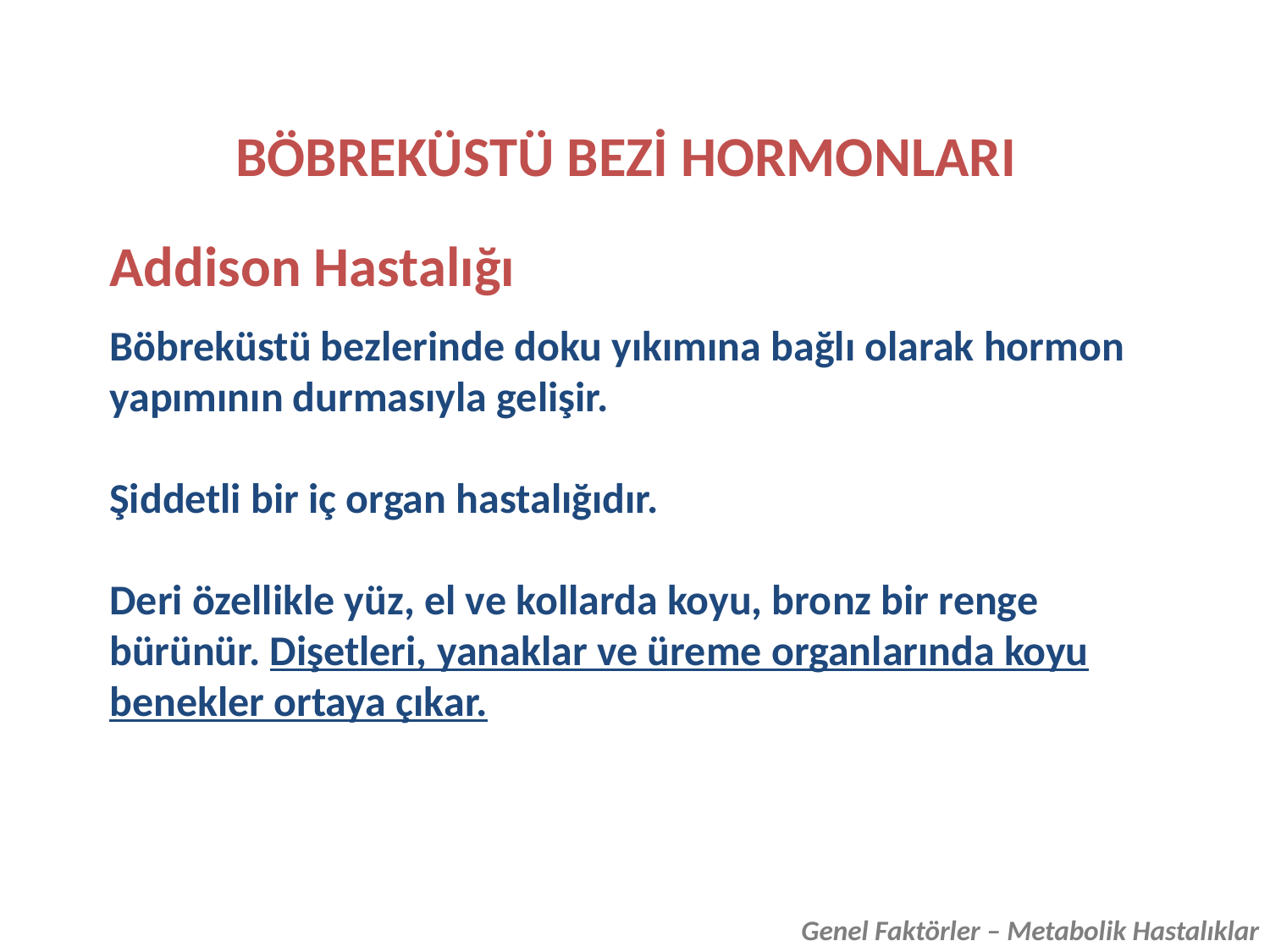

BÖBREKÜSTÜ BEZİ HORMONLARI

Addison Hastalığı

Böbreküstü bezlerinde doku yıkımına bağlı olarak hormon yapımının durmasıyla gelişir.

Şiddetli bir iç organ hastalığıdır.

Deri özellikle yüz, el ve kollarda koyu, bronz bir renge bürünür. Dişetleri, yanaklar ve üreme organlarında koyu benekler ortaya çıkar.
Genel Faktörler – Metabolik Hastalıklar